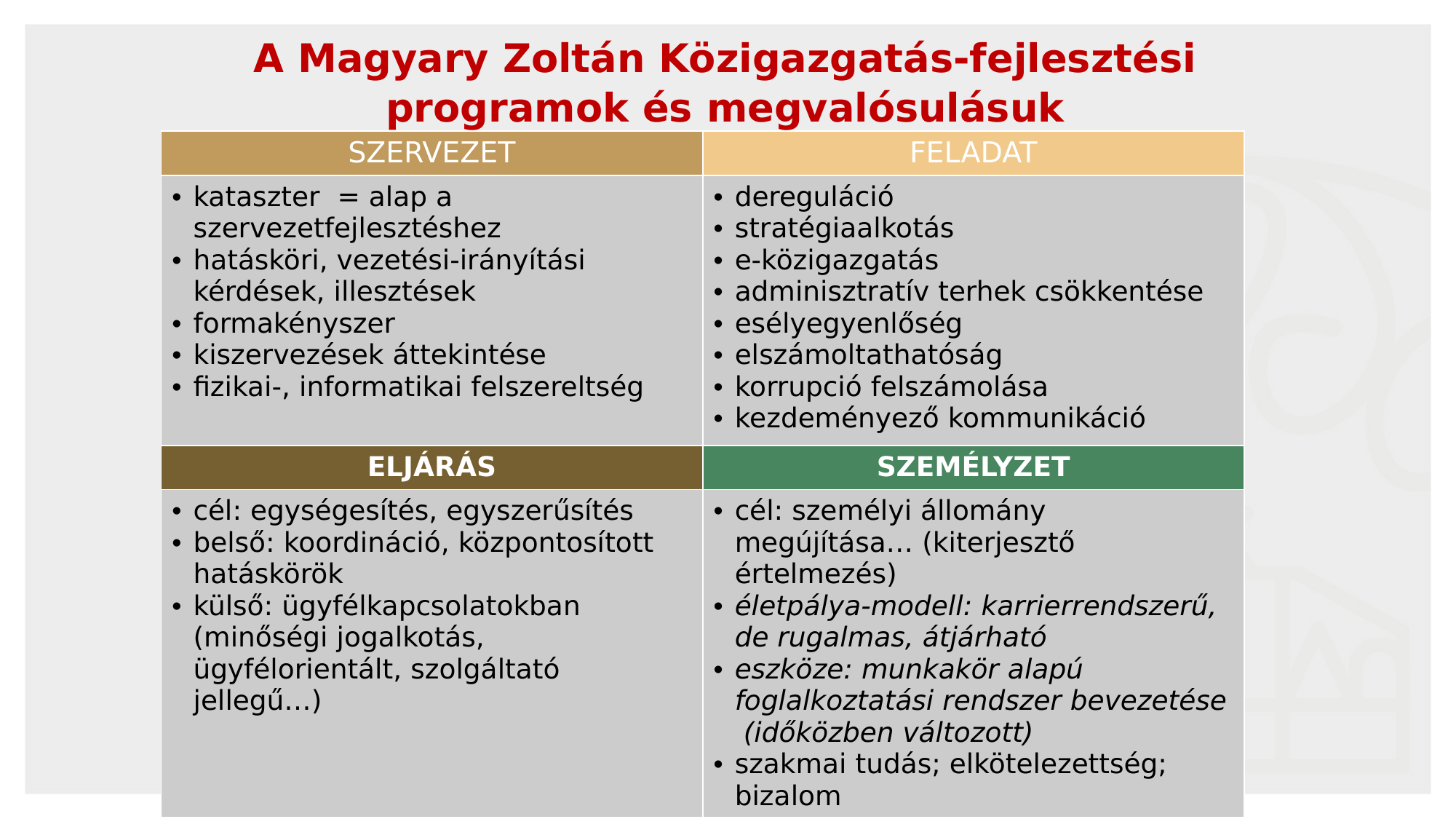

# A Magyary Zoltán Közigazgatás-fejlesztési programok és megvalósulásuk
| SZERVEZET | FELADAT |
| --- | --- |
| kataszter = alap a szervezetfejlesztéshez hatásköri, vezetési-irányítási kérdések, illesztések formakényszer kiszervezések áttekintése fizikai-, informatikai felszereltség | dereguláció stratégiaalkotás e-közigazgatás adminisztratív terhek csökkentése esélyegyenlőség elszámoltathatóság korrupció felszámolása kezdeményező kommunikáció |
| ELJÁRÁS | SZEMÉLYZET |
| cél: egységesítés, egyszerűsítés belső: koordináció, központosított hatáskörök külső: ügyfélkapcsolatokban (minőségi jogalkotás, ügyfélorientált, szolgáltató jellegű…) | cél: személyi állomány megújítása… (kiterjesztő értelmezés) életpálya-modell: karrierrendszerű, de rugalmas, átjárható eszköze: munkakör alapú foglalkoztatási rendszer bevezetése (időközben változott) szakmai tudás; elkötelezettség; bizalom |